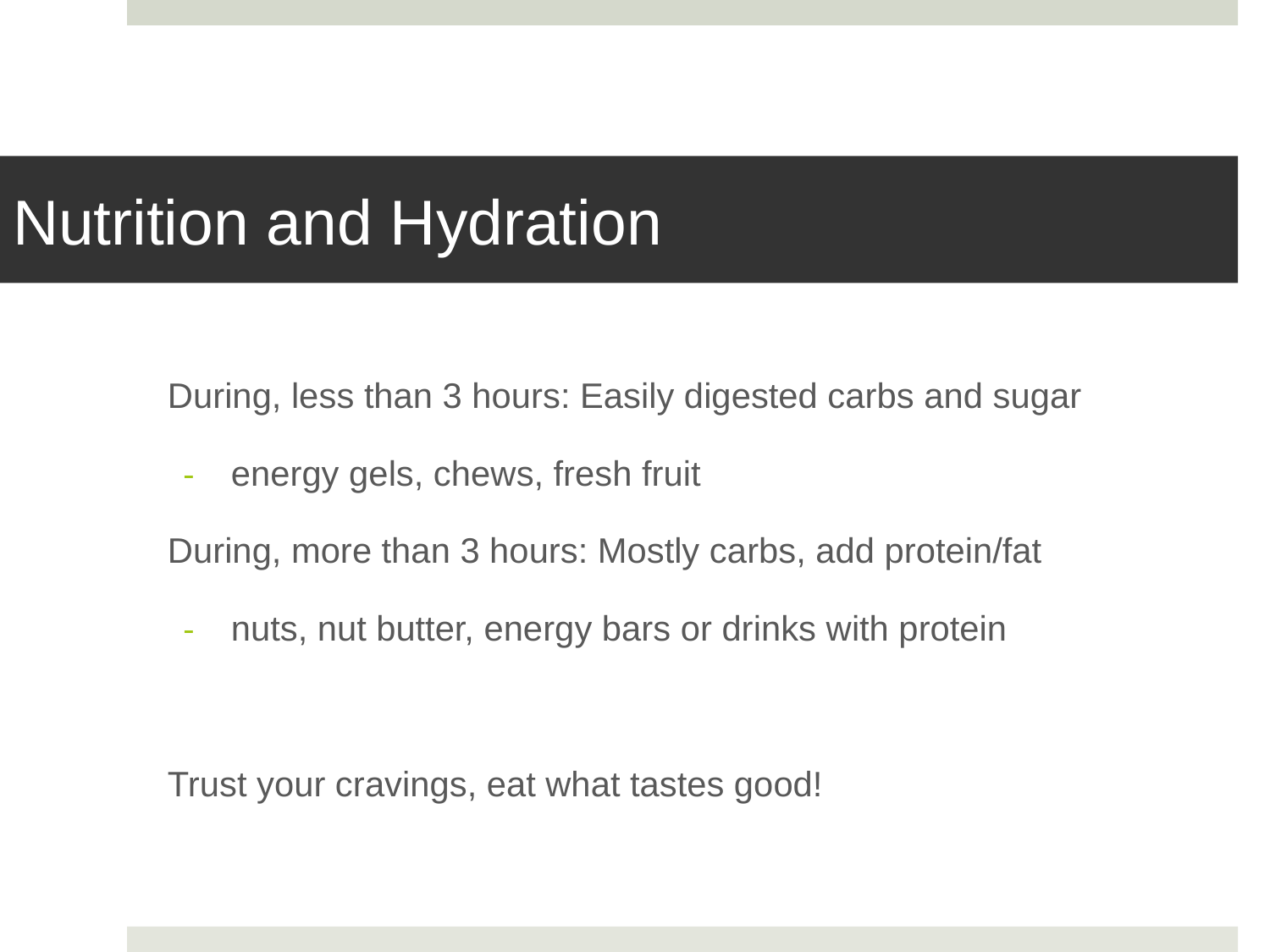

# Nutrition and Hydration
During, less than 3 hours: Easily digested carbs and sugar
energy gels, chews, fresh fruit
During, more than 3 hours: Mostly carbs, add protein/fat
nuts, nut butter, energy bars or drinks with protein

Trust your cravings, eat what tastes good!